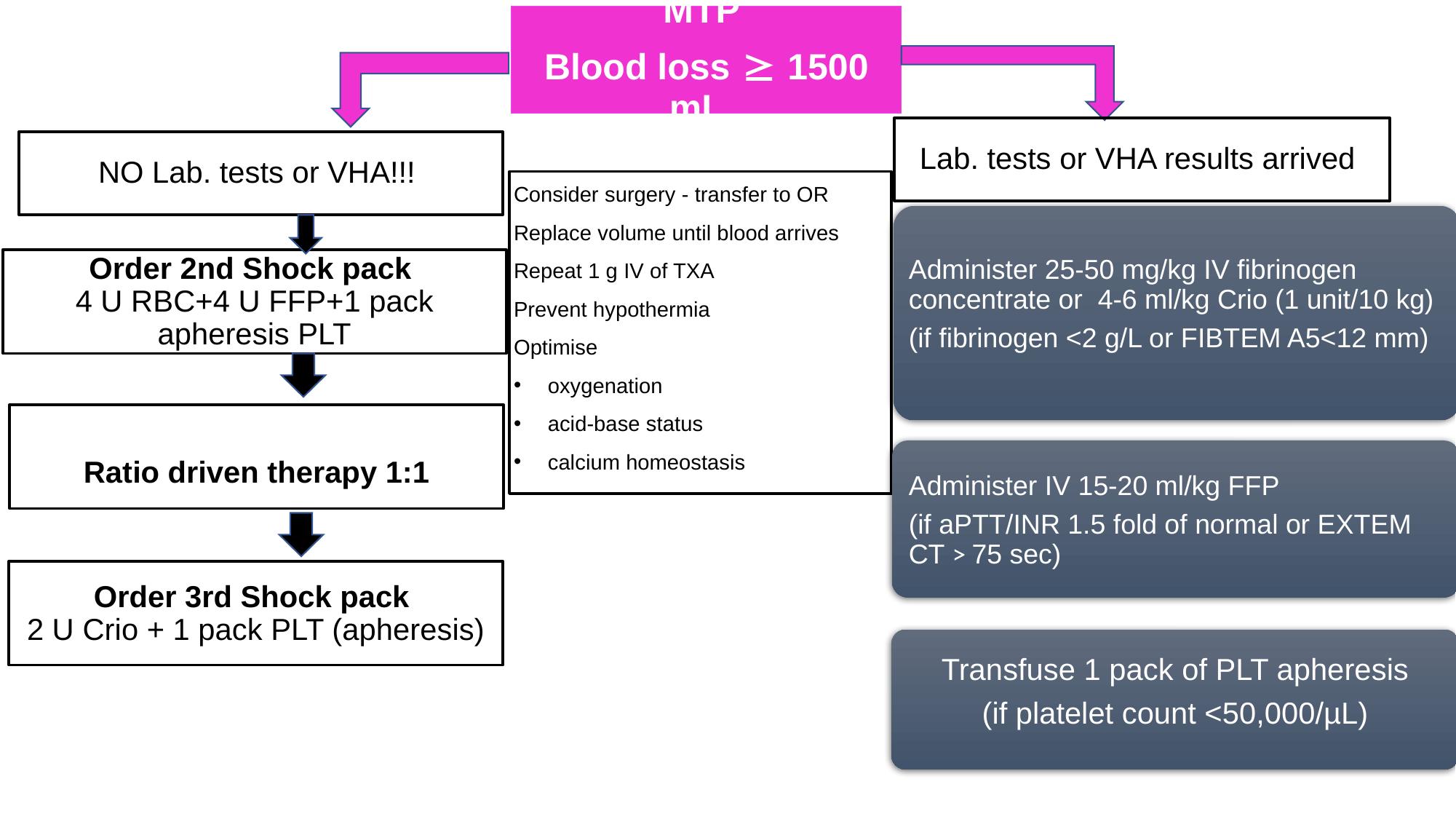

MTP
Blood loss ≥ 1500 mL

 Lab. tests or VHA results arrived
NO Lab. tests or VHA!!!
Consider surgery - transfer to OR
Replace volume until blood arrives
Repeat 1 g IV of TXA
Prevent hypothermia
Optimise
oxygenation
acid-base status
calcium homeostasis

Administer 25-50 mg/kg IV fibrinogen concentrate or  4-6 ml/kg Crio (1 unit/10 kg)
(if fibrinogen <2 g/L or FIBTEM A5<12 mm)

Order 2nd Shock pack
4 U RBC+4 U FFP+1 pack apheresis PLT

Ratio driven therapy 1:1
Administer IV 15-20 ml/kg FFP
(if aPTT/INR 1.5 fold of normal or EXTEM  CT > 75 sec)

Order 3rd Shock pack
2 U Crio + 1 pack PLT (apheresis)

Transfuse 1 pack of PLT apheresis
(if platelet count <50,000/µL)